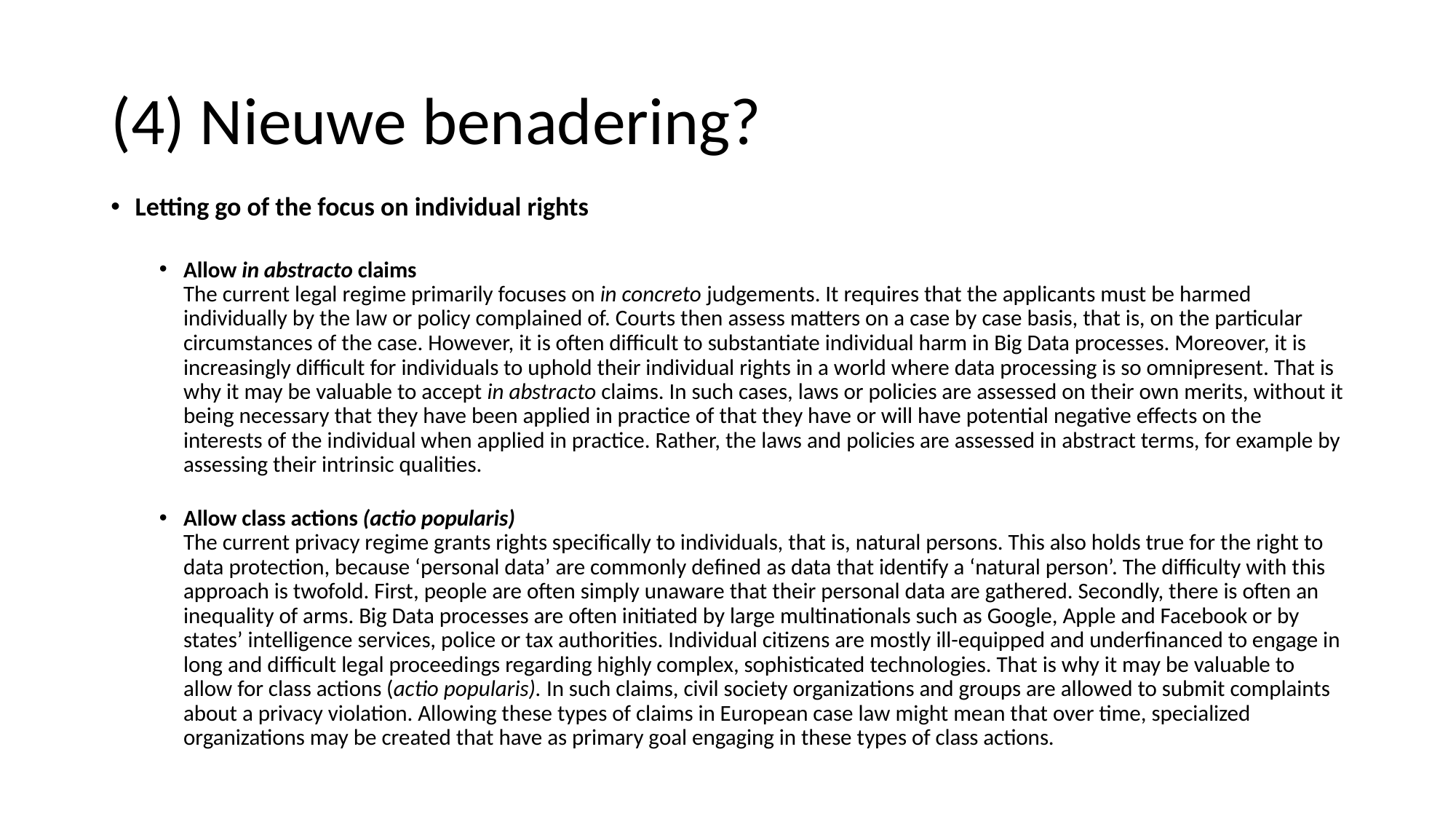

# (4) Nieuwe benadering?
Letting go of the focus on individual rights
Allow in abstracto claims
The current legal regime primarily focuses on in concreto judgements. It requires that the applicants must be harmed individually by the law or policy complained of. Courts then assess matters on a case by case basis, that is, on the particular circumstances of the case. However, it is often difficult to substantiate individual harm in Big Data processes. Moreover, it is increasingly difficult for individuals to uphold their individual rights in a world where data processing is so omnipresent. That is why it may be valuable to accept in abstracto claims. In such cases, laws or policies are assessed on their own merits, without it being necessary that they have been applied in practice of that they have or will have potential negative effects on the interests of the individual when applied in practice. Rather, the laws and policies are assessed in abstract terms, for example by assessing their intrinsic qualities.
Allow class actions (actio popularis)
The current privacy regime grants rights specifically to individuals, that is, natural persons. This also holds true for the right to data protection, because ‘personal data’ are commonly defined as data that identify a ‘natural person’. The difficulty with this approach is twofold. First, people are often simply unaware that their personal data are gathered. Secondly, there is often an inequality of arms. Big Data processes are often initiated by large multinationals such as Google, Apple and Facebook or by states’ intelligence services, police or tax authorities. Individual citizens are mostly ill-equipped and underfinanced to engage in long and difficult legal proceedings regarding highly complex, sophisticated technologies. That is why it may be valuable to allow for class actions (actio popularis). In such claims, civil society organizations and groups are allowed to submit complaints about a privacy violation. Allowing these types of claims in European case law might mean that over time, specialized organizations may be created that have as primary goal engaging in these types of class actions.